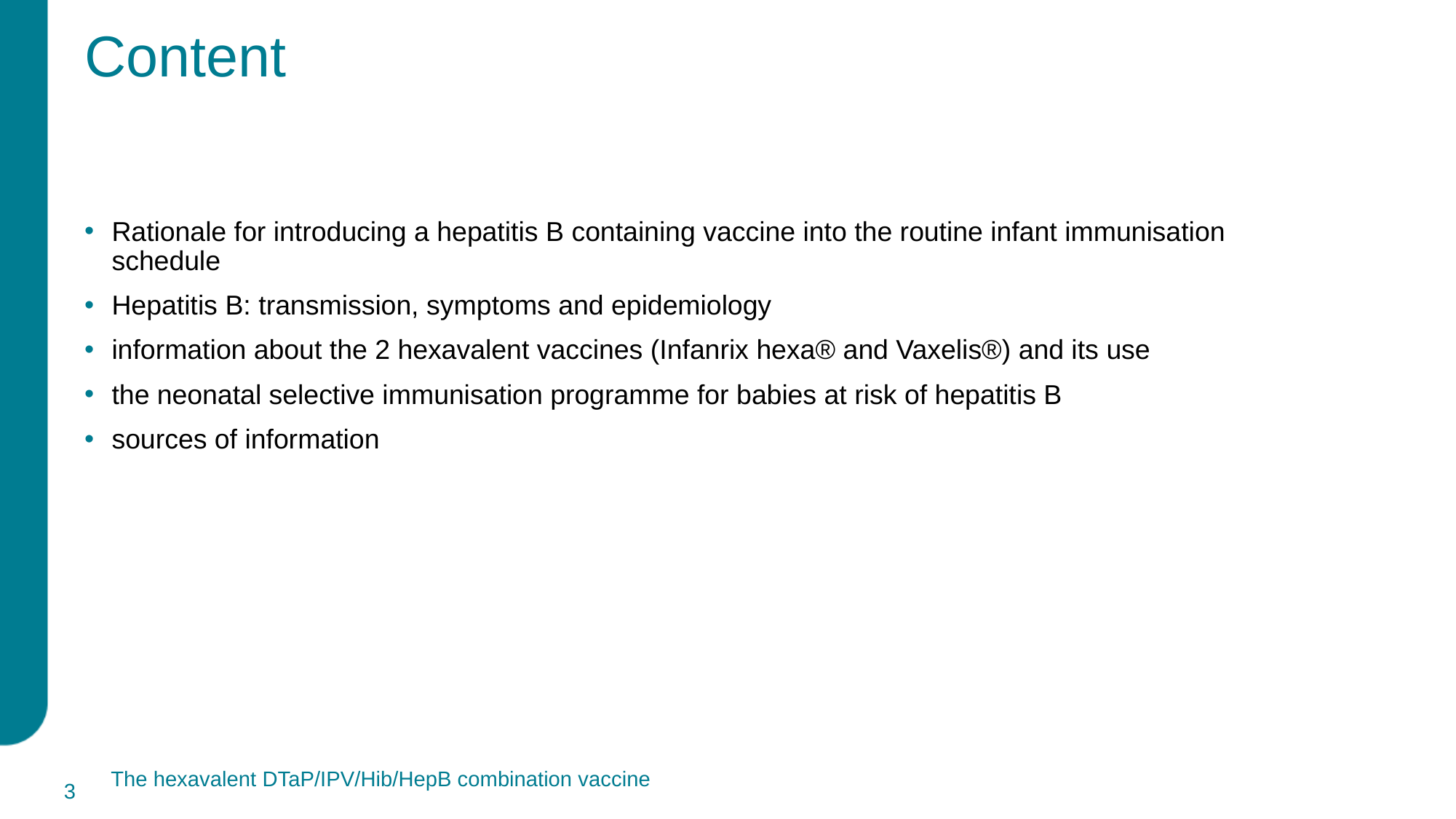

# Content
Rationale for introducing a hepatitis B containing vaccine into the routine infant immunisation schedule
Hepatitis B: transmission, symptoms and epidemiology
information about the 2 hexavalent vaccines (Infanrix hexa® and Vaxelis®) and its use
the neonatal selective immunisation programme for babies at risk of hepatitis B
sources of information

3
The hexavalent DTaP/IPV/Hib/HepB combination vaccine